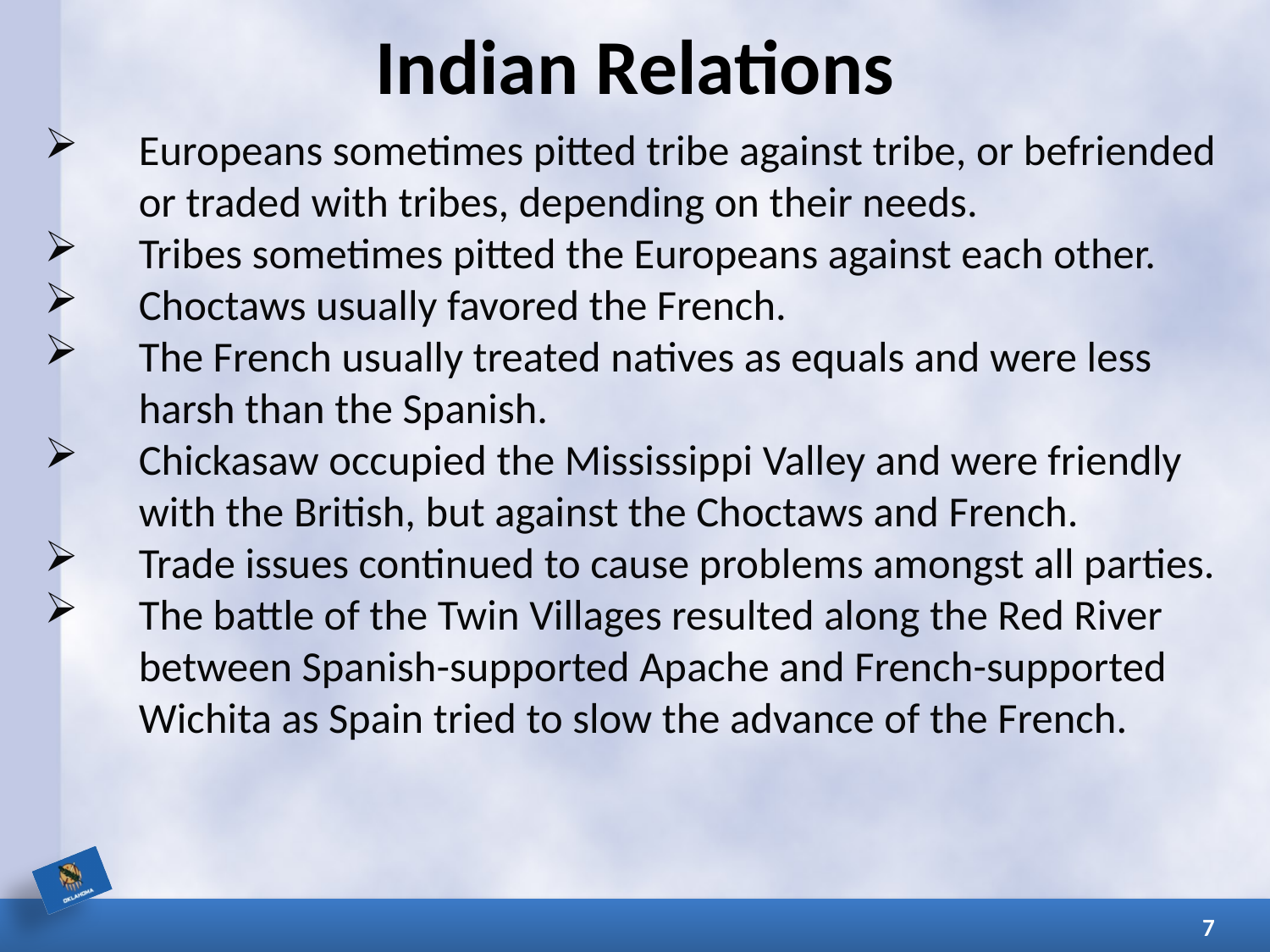

# Indian Relations
Europeans sometimes pitted tribe against tribe, or befriended or traded with tribes, depending on their needs.
Tribes sometimes pitted the Europeans against each other.
Choctaws usually favored the French.
The French usually treated natives as equals and were less harsh than the Spanish.
Chickasaw occupied the Mississippi Valley and were friendly with the British, but against the Choctaws and French.
Trade issues continued to cause problems amongst all parties.
The battle of the Twin Villages resulted along the Red River between Spanish-supported Apache and French-supported Wichita as Spain tried to slow the advance of the French.
7